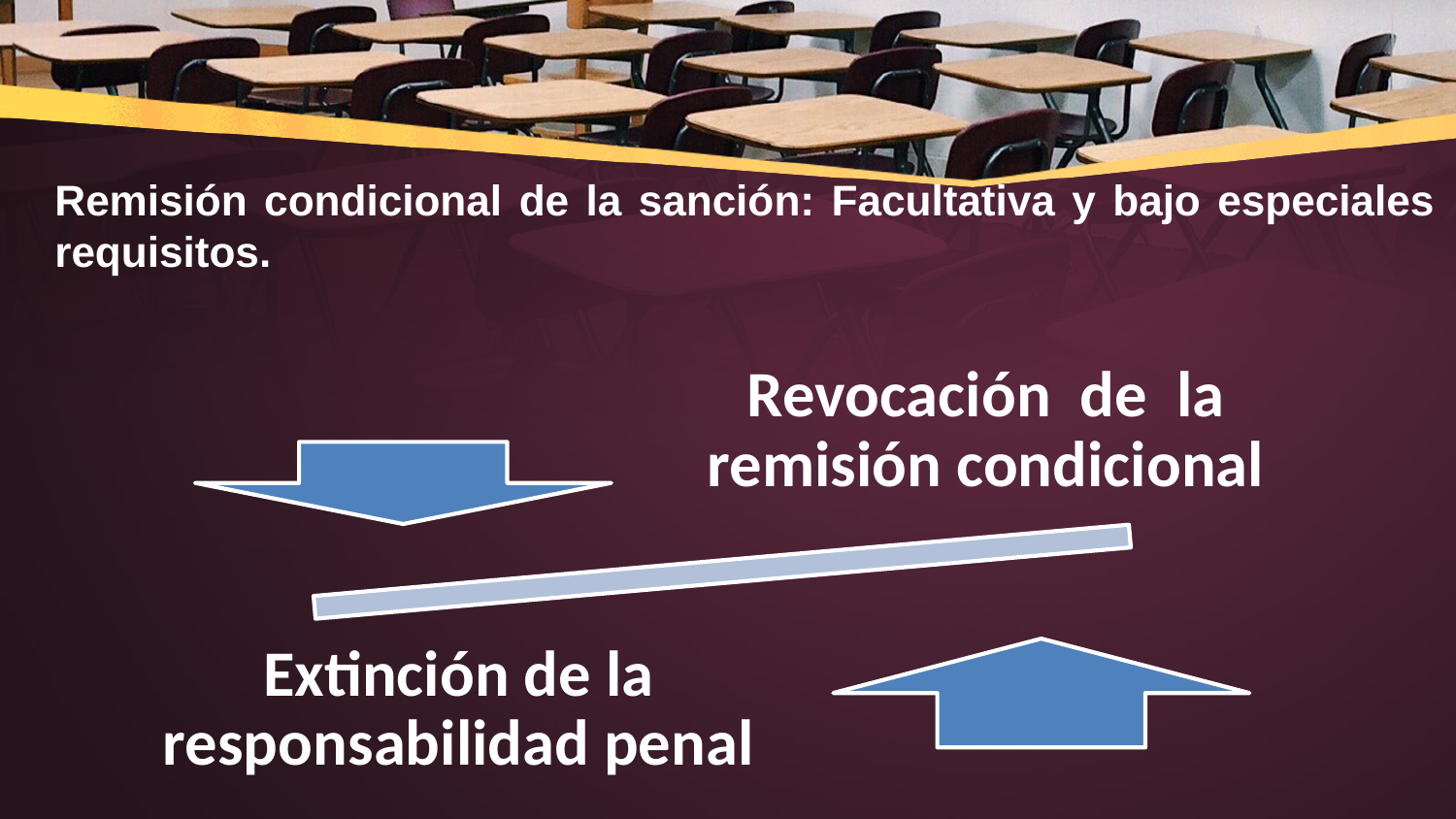

# Remisión condicional de la sanción: Facultativa y bajo especiales requisitos.

Revocación  de  la remisión condicional
Extinción de la responsabilidad penal